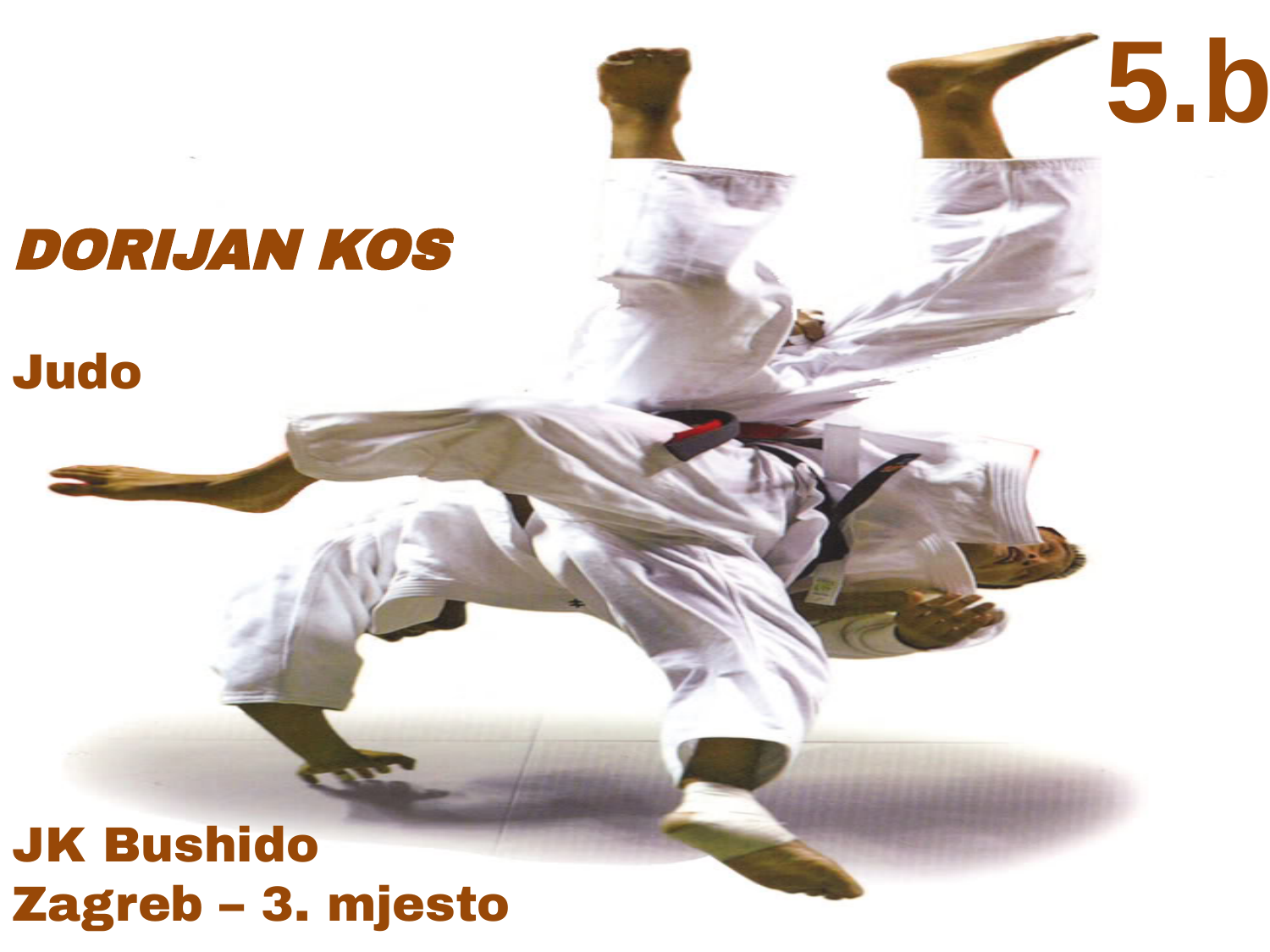

5.b
DORIJAN KOS

Judo

JK Bushido
Zagreb – 3. mjesto